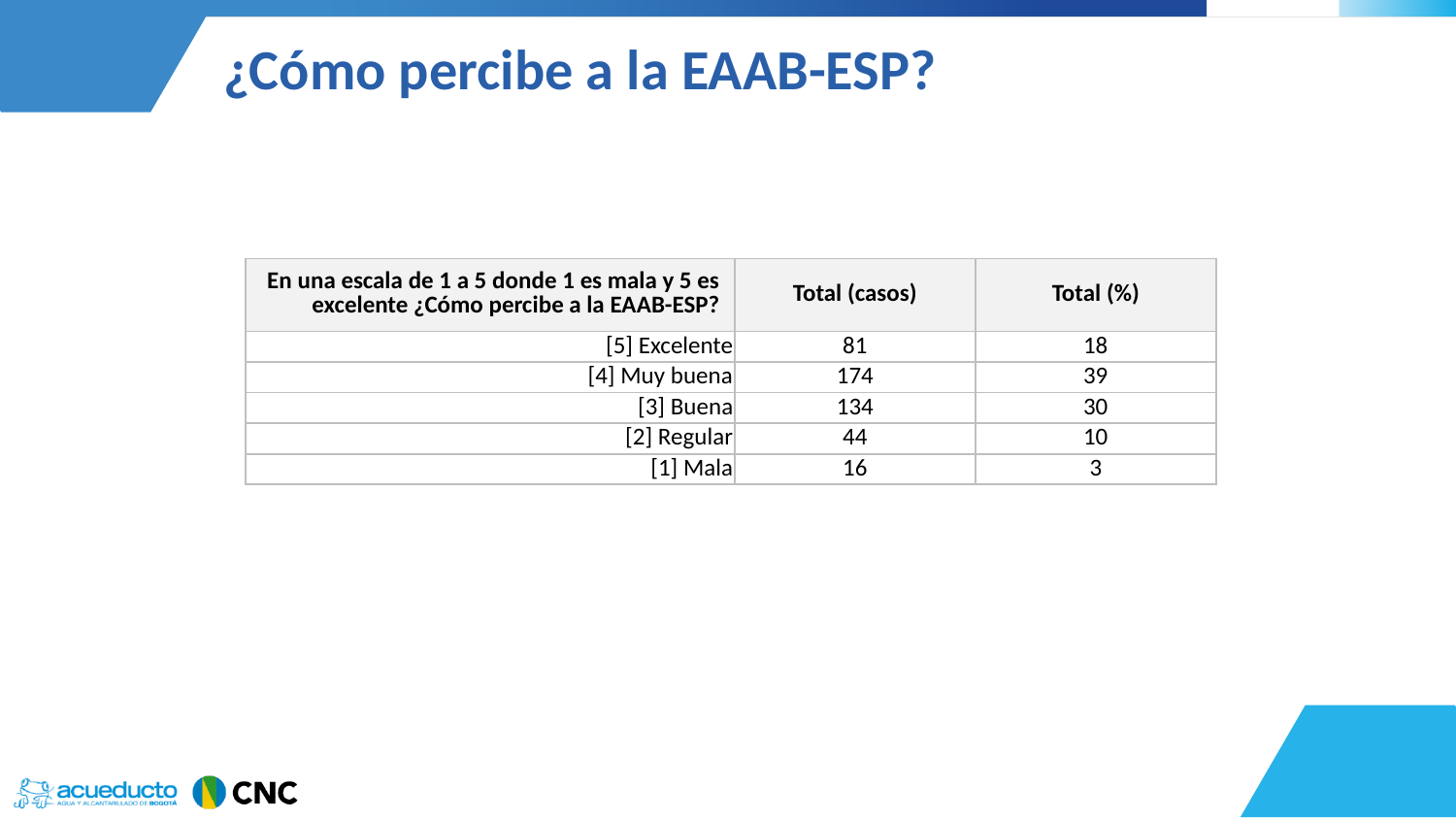

¿Cómo percibe a la EAAB-ESP?
| En una escala de 1 a 5 donde 1 es mala y 5 es excelente ¿Cómo percibe a la EAAB-ESP? | Total (casos) | Total (%) |
| --- | --- | --- |
| [5] Excelente | 81 | 18 |
| [4] Muy buena | 174 | 39 |
| [3] Buena | 134 | 30 |
| [2] Regular | 44 | 10 |
| [1] Mala | 16 | 3 |